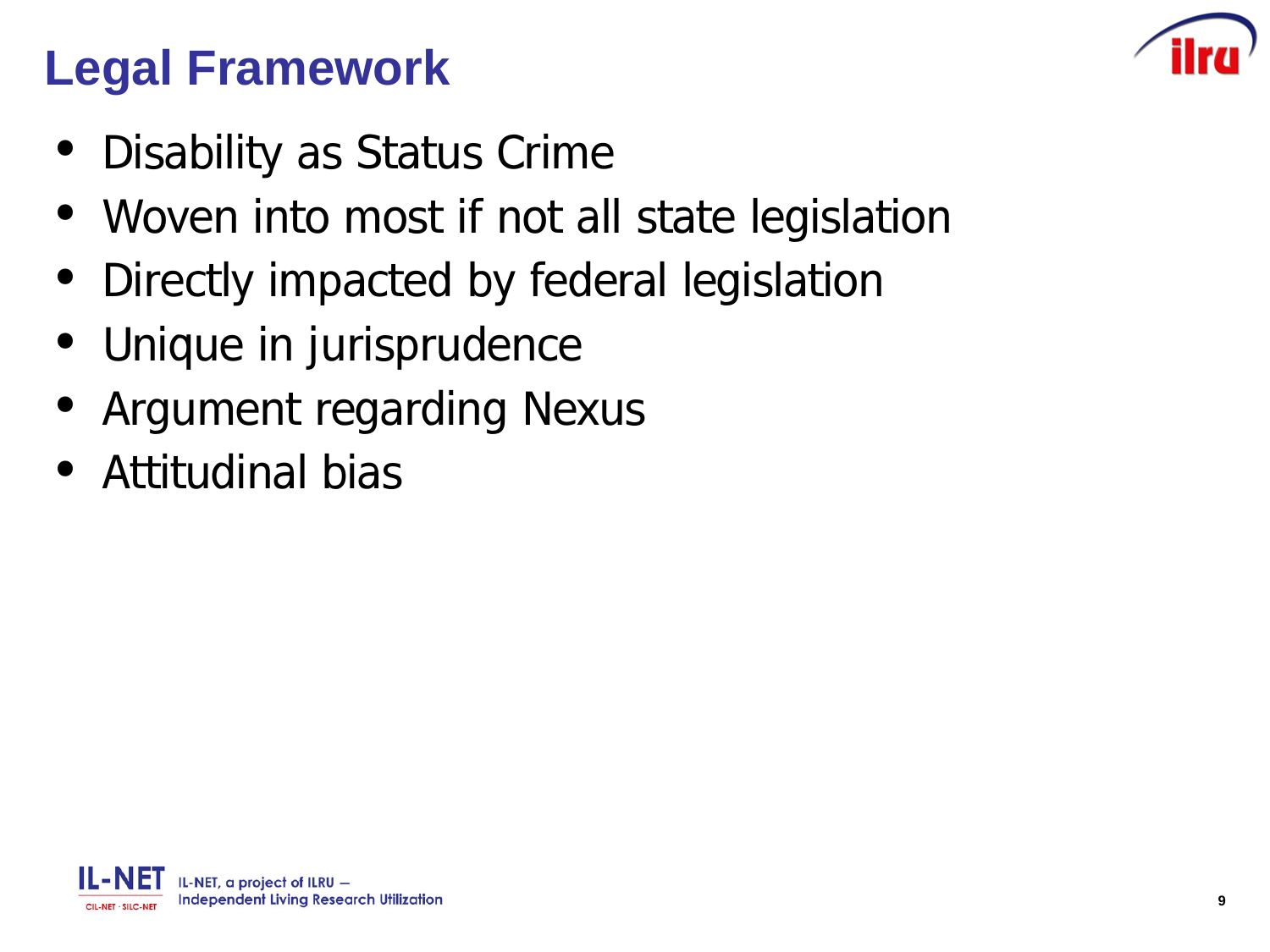

# Legal Framework
Disability as Status Crime
Woven into most if not all state legislation
Directly impacted by federal legislation
Unique in jurisprudence
Argument regarding Nexus
Attitudinal bias